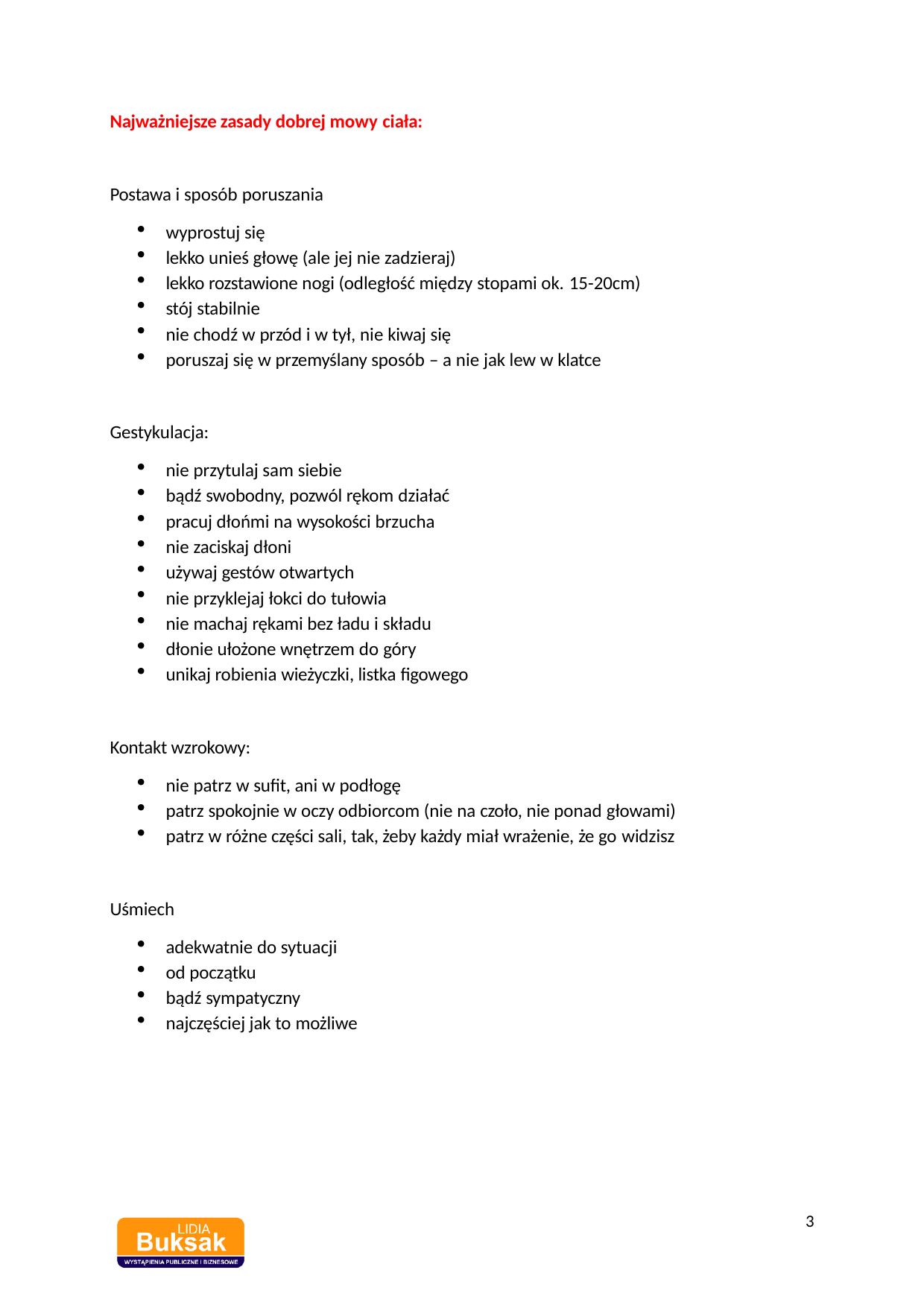

Najważniejsze zasady dobrej mowy ciała:

Postawa i sposób poruszania
wyprostuj się
lekko unieś głowę (ale jej nie zadzieraj)
lekko rozstawione nogi (odległość między stopami ok. 15-20cm)
stój stabilnie
nie chodź w przód i w tył, nie kiwaj się
poruszaj się w przemyślany sposób – a nie jak lew w klatce

Gestykulacja:
nie przytulaj sam siebie
bądź swobodny, pozwól rękom działać
pracuj dłońmi na wysokości brzucha
nie zaciskaj dłoni
używaj gestów otwartych
nie przyklejaj łokci do tułowia
nie machaj rękami bez ładu i składu
dłonie ułożone wnętrzem do góry
unikaj robienia wieżyczki, listka figowego

Kontakt wzrokowy:
nie patrz w sufit, ani w podłogę
patrz spokojnie w oczy odbiorcom (nie na czoło, nie ponad głowami)
patrz w różne części sali, tak, żeby każdy miał wrażenie, że go widzisz

Uśmiech
adekwatnie do sytuacji
od początku
bądź sympatyczny
najczęściej jak to możliwe
3